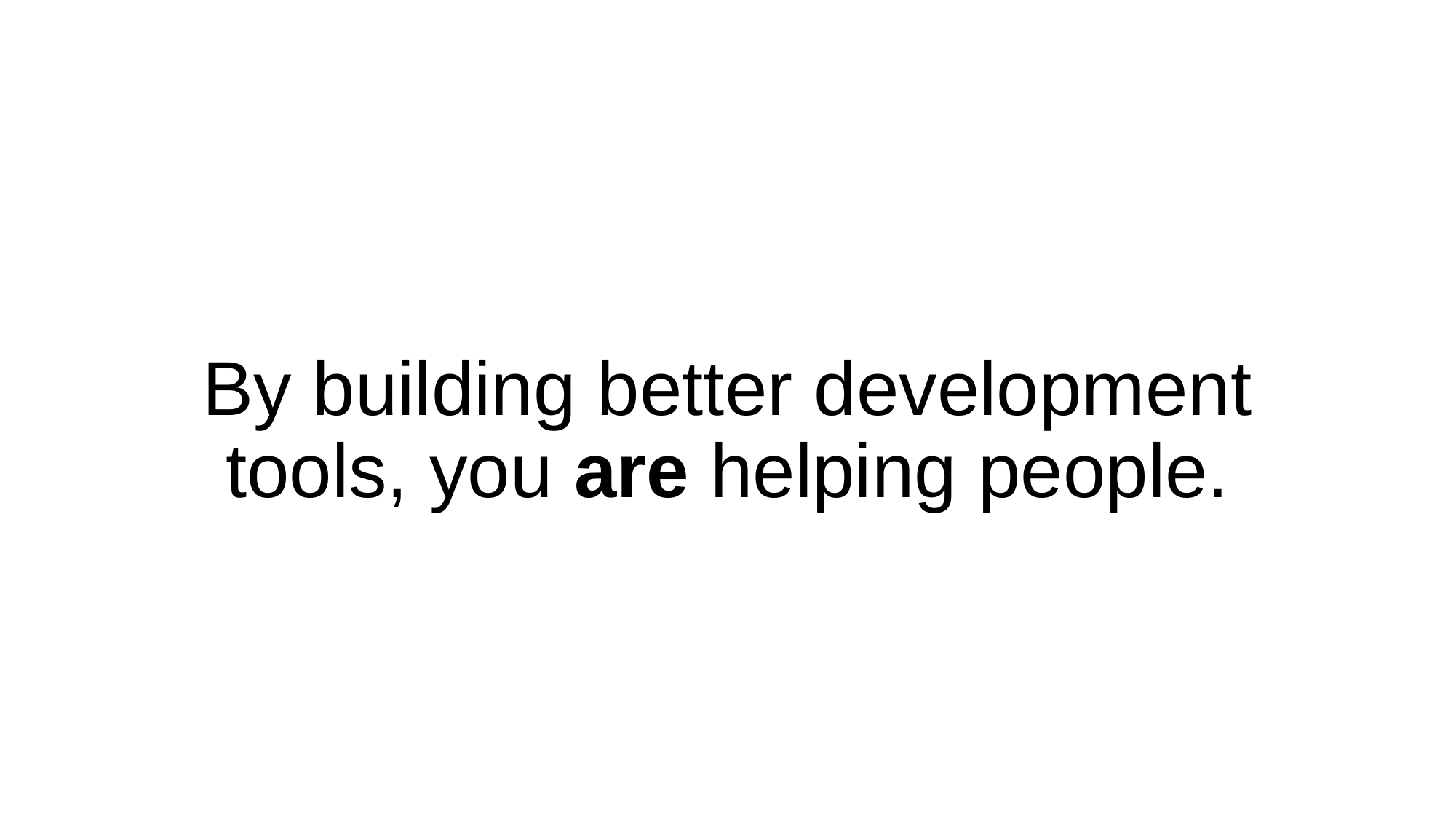

# By building better development tools, you are helping people.